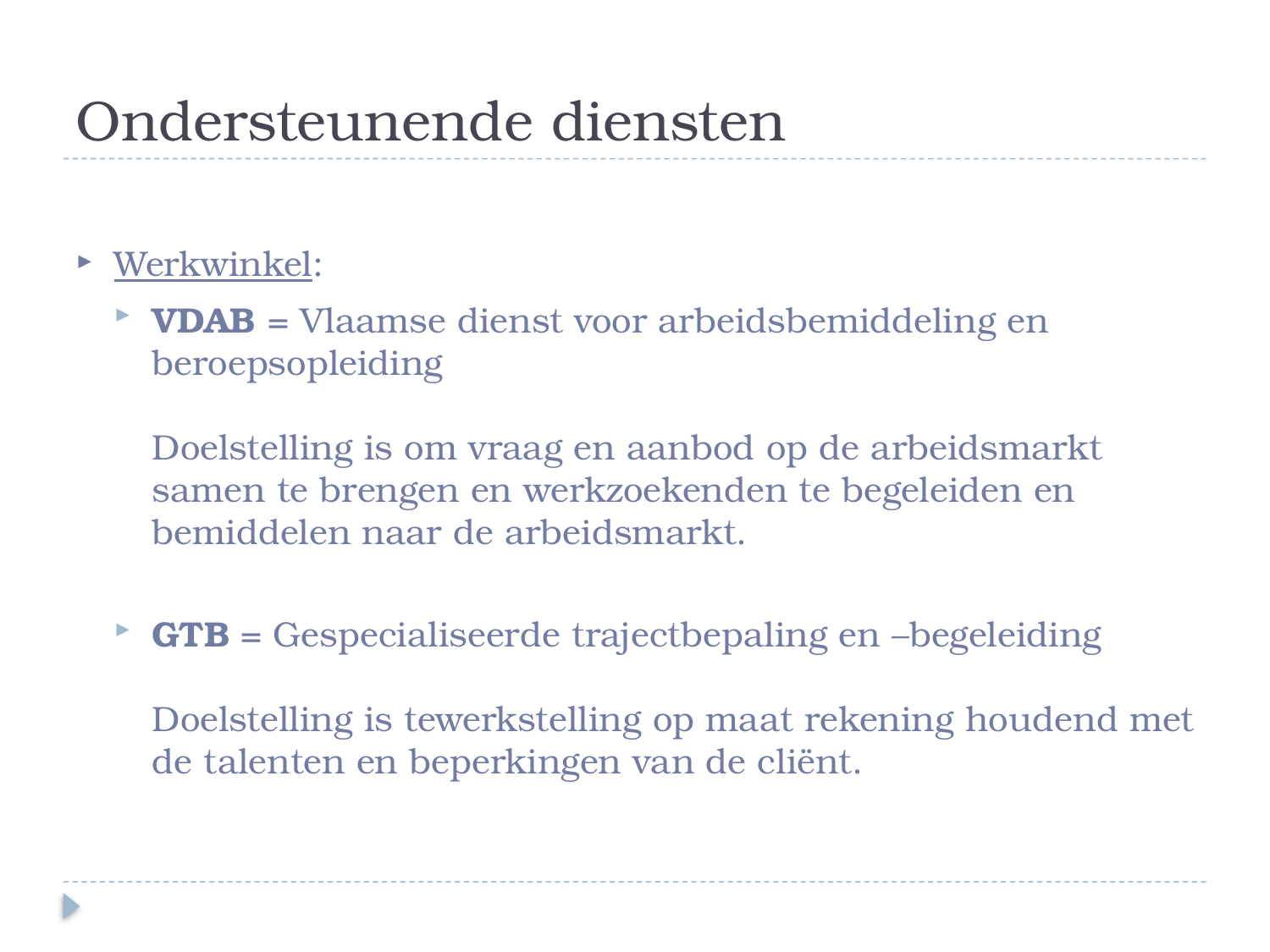

# Ondersteunende diensten

Werkwinkel:
VDAB = Vlaamse dienst voor arbeidsbemiddeling en beroepsopleiding
Doelstelling is om vraag en aanbod op de arbeidsmarkt samen te brengen en werkzoekenden te begeleiden en bemiddelen naar de arbeidsmarkt.

GTB = Gespecialiseerde trajectbepaling en –begeleiding
Doelstelling is tewerkstelling op maat rekening houdend met de talenten en beperkingen van de cliënt.